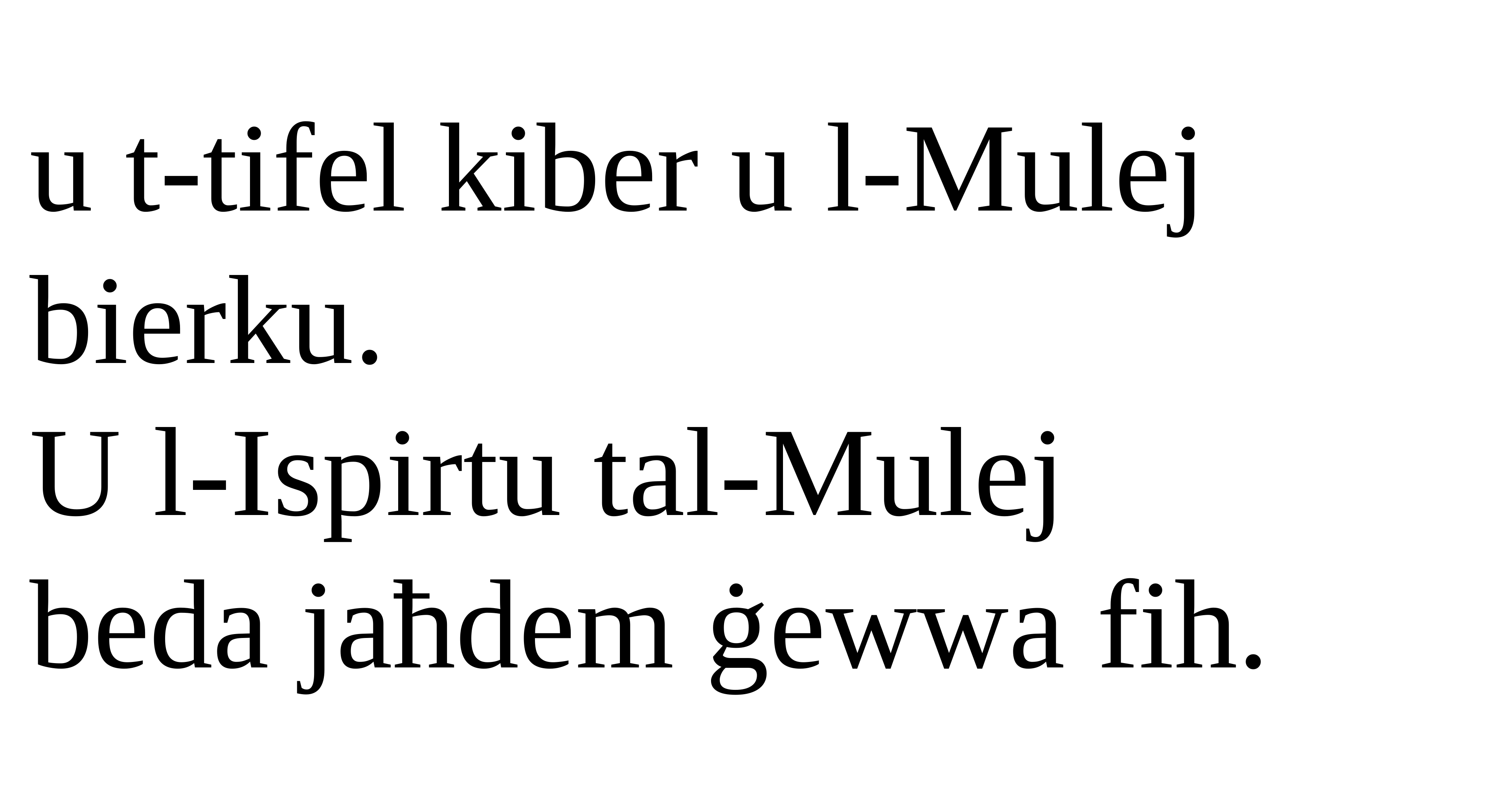

u t-tifel kiber u l-Mulej bierku.
U l-Ispirtu tal-Mulej
beda jaħdem ġewwa fih.